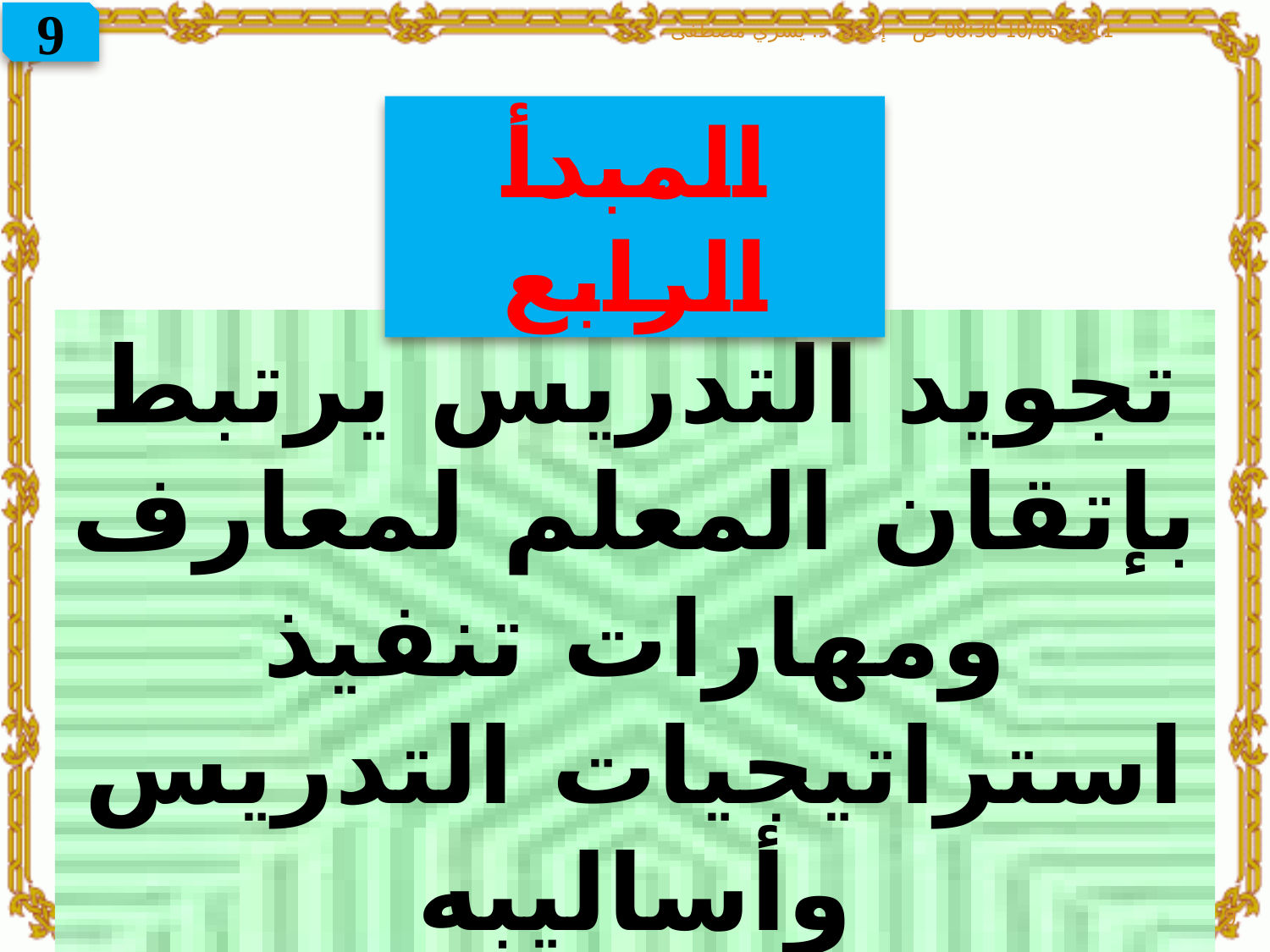

9
إعداد: د. يسري مصطفى
10/05/2011 08:30 ص
المبدأ الرابع
تجويد التدريس يرتبط بإتقان المعلم لمعارف ومهارات تنفيذ استراتيجيات التدريس وأساليبه
9